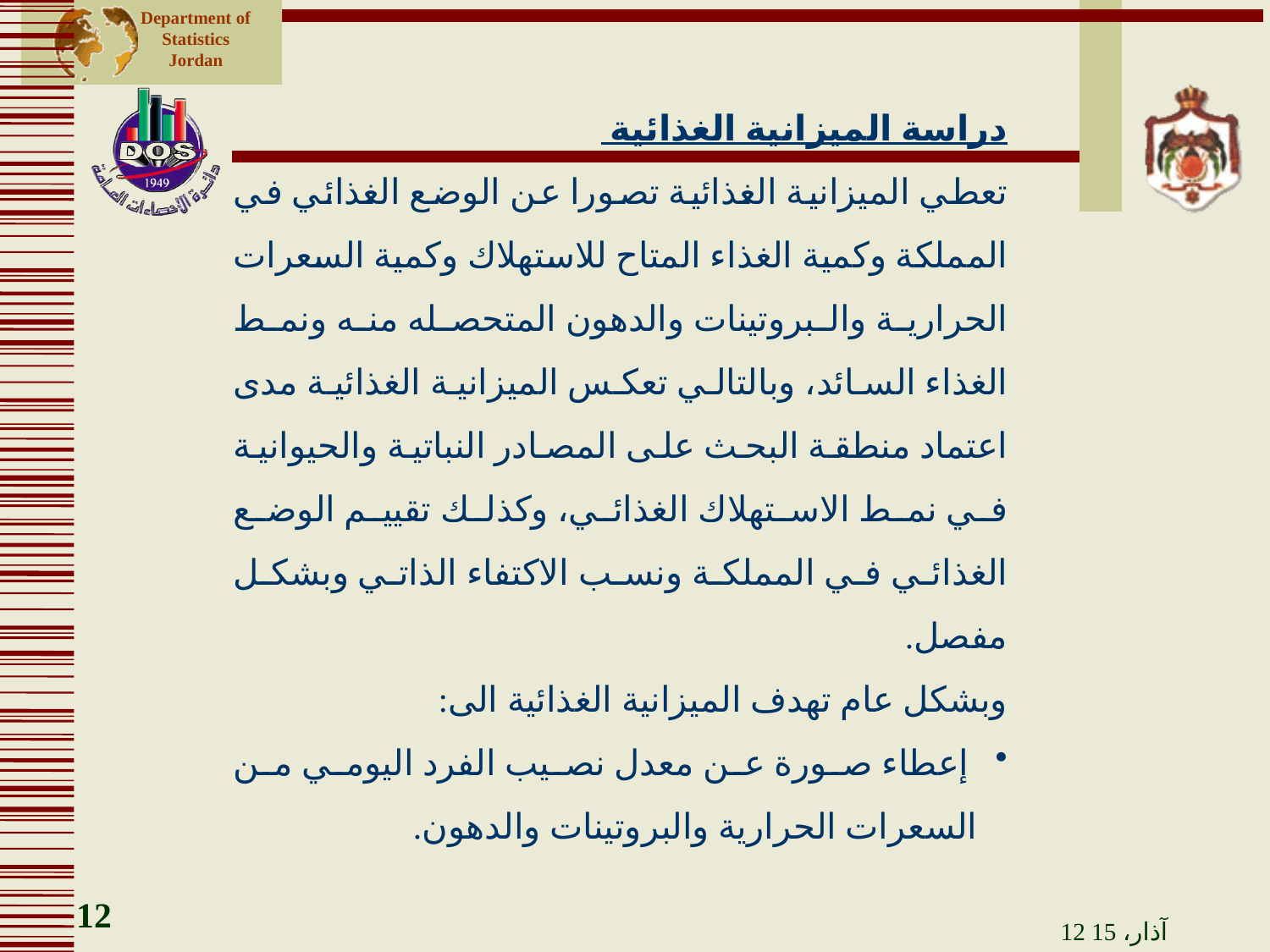

دراسة الميزانية الغذائية
تعطي الميزانية الغذائية تصورا عن الوضع الغذائي في المملكة وكمية الغذاء المتاح للاستهلاك وكمية السعرات الحرارية والبروتينات والدهون المتحصله منه ونمط الغذاء السائد، وبالتالي تعكس الميزانية الغذائية مدى اعتماد منطقة البحث على المصادر النباتية والحيوانية في نمط الاستهلاك الغذائي، وكذلك تقييم الوضع الغذائي في المملكة ونسب الاكتفاء الذاتي وبشكل مفصل.
وبشكل عام تهدف الميزانية الغذائية الى:
 إعطاء صورة عن معدل نصيب الفرد اليومي من السعرات الحرارية والبروتينات والدهون.

12
12 آذار، 15